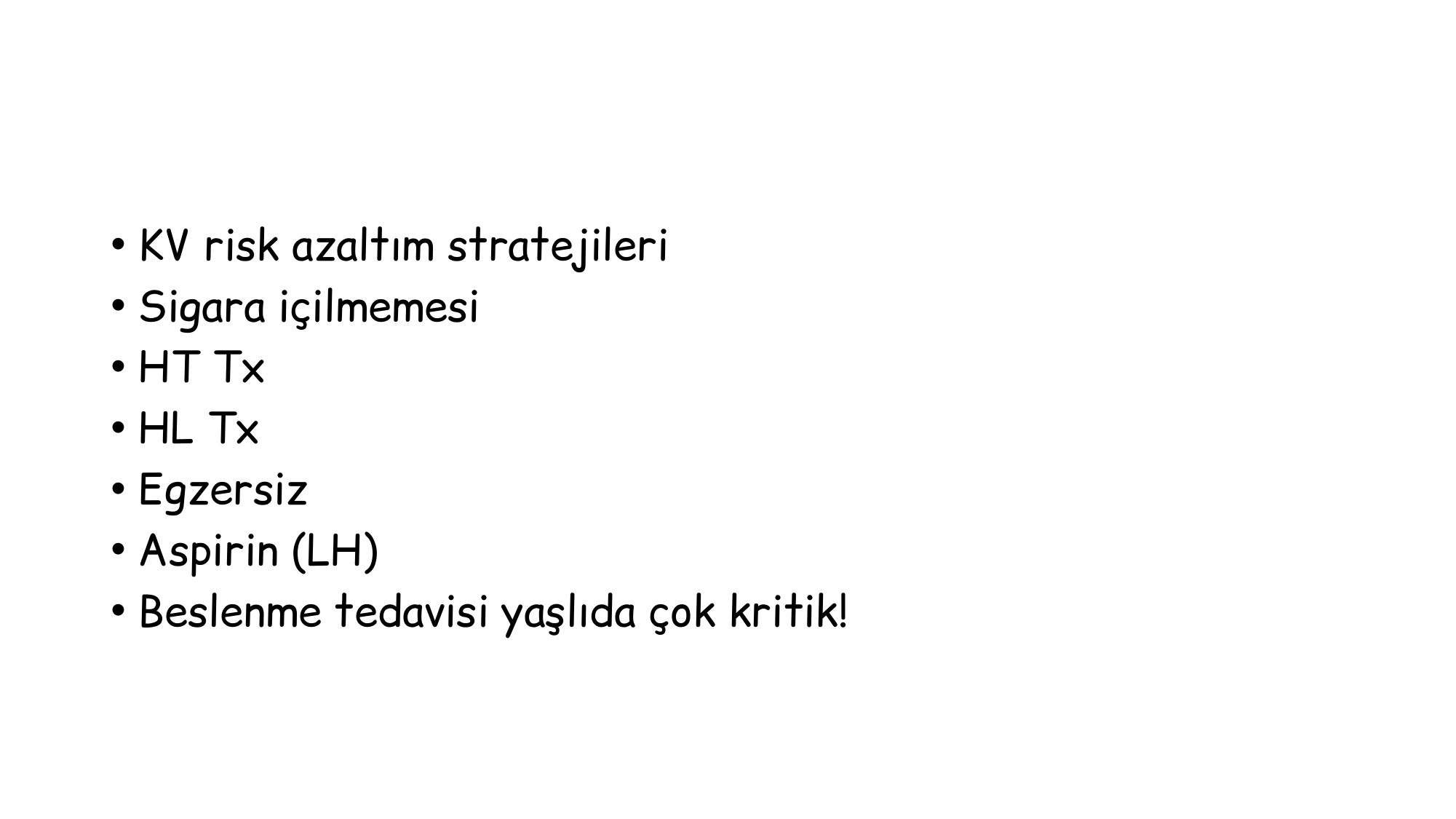

#
KV risk azaltım stratejileri
Sigara içilmemesi
HT Tx
HL Tx
Egzersiz
Aspirin (LH)
Beslenme tedavisi yaşlıda çok kritik!